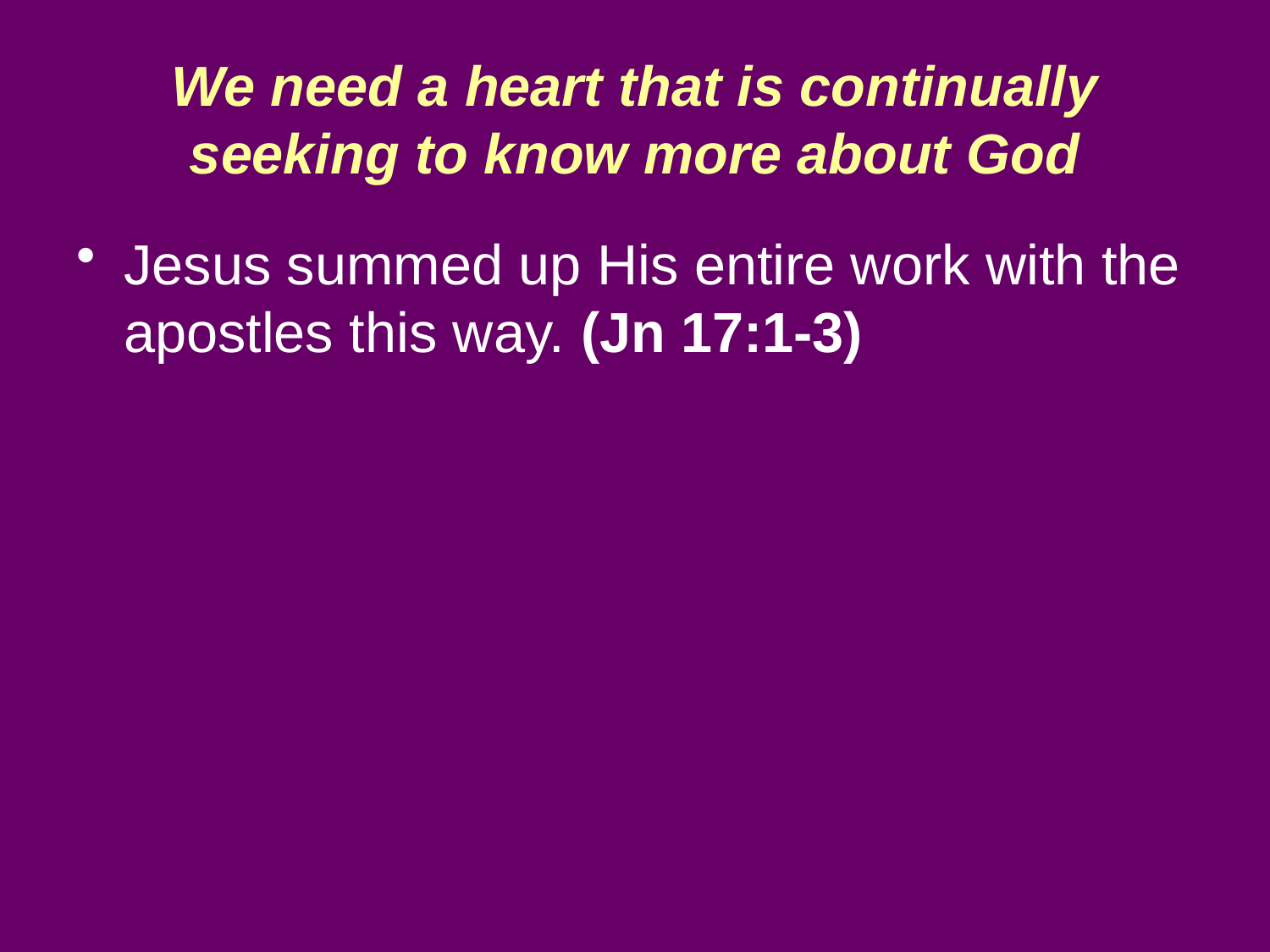

# We need a heart that is continually seeking to know more about God
Jesus summed up His entire work with the apostles this way. (Jn 17:1-3)